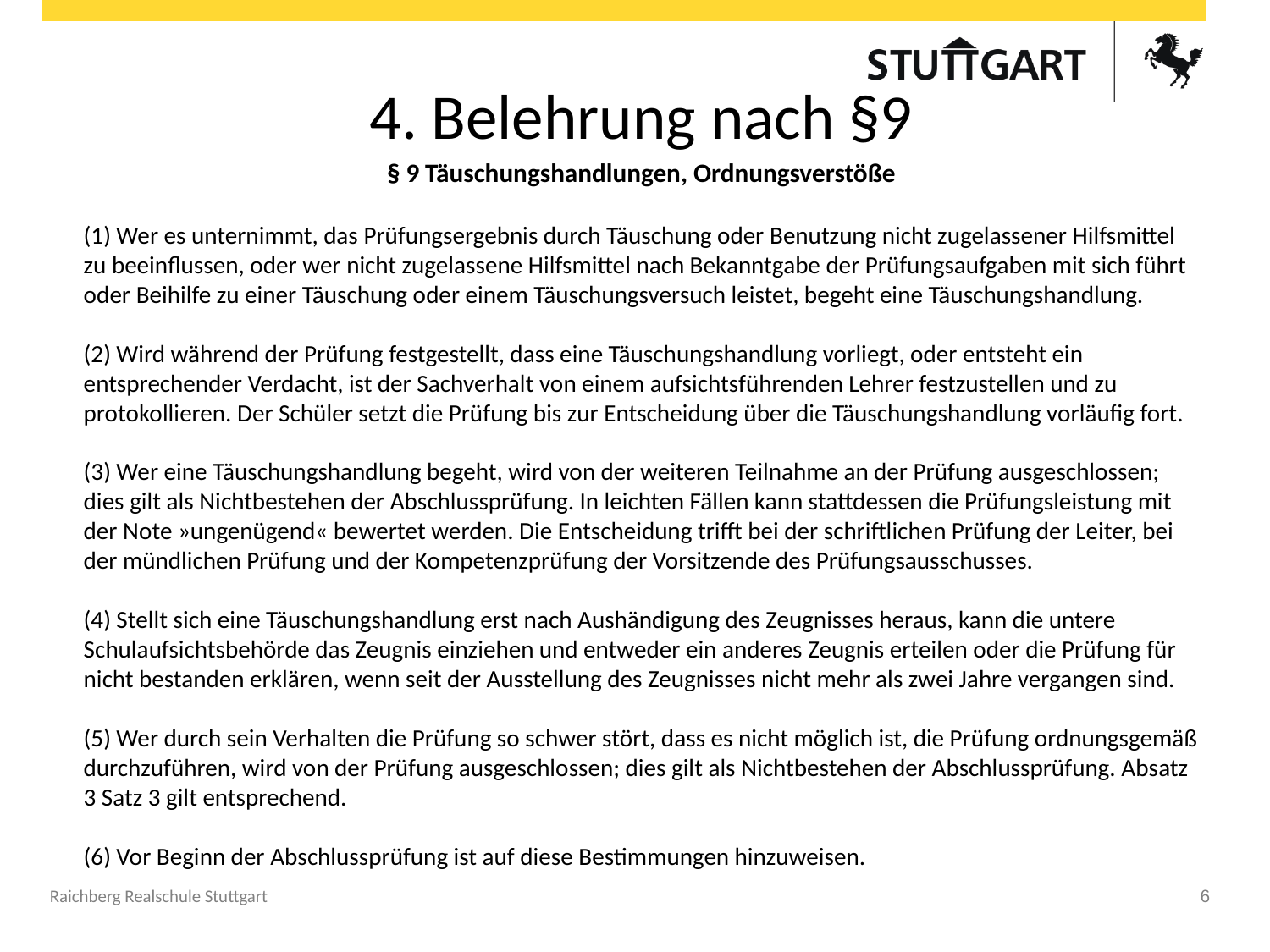

# 4. Belehrung nach §9
§ 9 Täuschungshandlungen, Ordnungsverstöße

(1) Wer es unternimmt, das Prüfungsergebnis durch Täuschung oder Benutzung nicht zugelassener Hilfsmittel zu beeinflussen, oder wer nicht zugelassene Hilfsmittel nach Bekanntgabe der Prüfungsaufgaben mit sich führt oder Beihilfe zu einer Täuschung oder einem Täuschungsversuch leistet, begeht eine Täuschungshandlung.

(2) Wird während der Prüfung festgestellt, dass eine Täuschungshandlung vorliegt, oder entsteht ein entsprechender Verdacht, ist der Sachverhalt von einem aufsichtsführenden Lehrer festzustellen und zu protokollieren. Der Schüler setzt die Prüfung bis zur Entscheidung über die Täuschungshandlung vorläufig fort.

(3) Wer eine Täuschungshandlung begeht, wird von der weiteren Teilnahme an der Prüfung ausgeschlossen; dies gilt als Nichtbestehen der Abschlussprüfung. In leichten Fällen kann stattdessen die Prüfungsleistung mit der Note »ungenügend« bewertet werden. Die Entscheidung trifft bei der schriftlichen Prüfung der Leiter, bei der mündlichen Prüfung und der Kompetenzprüfung der Vorsitzende des Prüfungsausschusses.

(4) Stellt sich eine Täuschungshandlung erst nach Aushändigung des Zeugnisses heraus, kann die untere Schulaufsichtsbehörde das Zeugnis einziehen und entweder ein anderes Zeugnis erteilen oder die Prüfung für nicht bestanden erklären, wenn seit der Ausstellung des Zeugnisses nicht mehr als zwei Jahre vergangen sind.

(5) Wer durch sein Verhalten die Prüfung so schwer stört, dass es nicht möglich ist, die Prüfung ordnungsgemäß durchzuführen, wird von der Prüfung ausgeschlossen; dies gilt als Nichtbestehen der Abschlussprüfung. Absatz 3 Satz 3 gilt entsprechend.

(6) Vor Beginn der Abschlussprüfung ist auf diese Bestimmungen hinzuweisen.
Raichberg Realschule Stuttgart
6